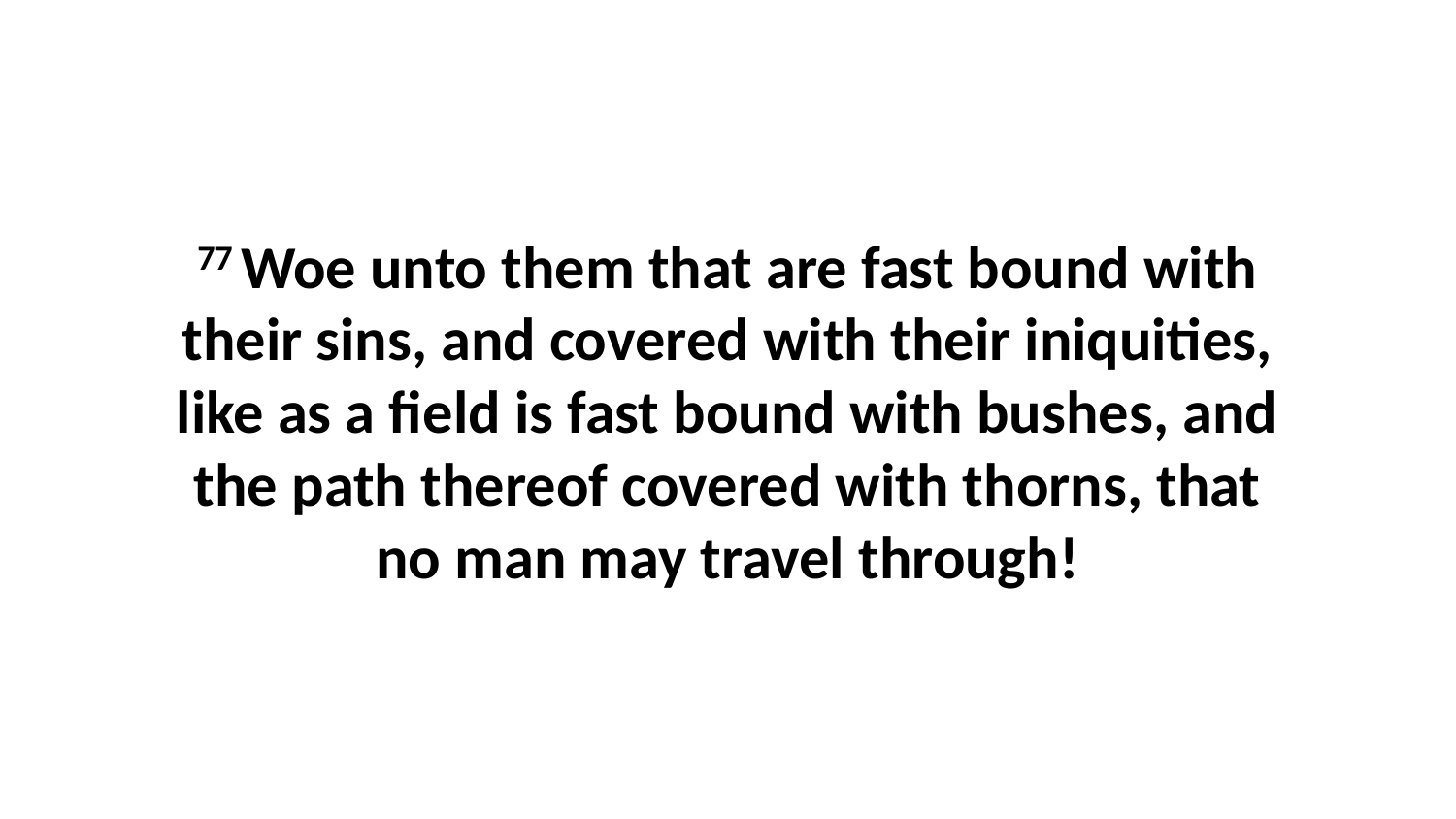

77 Woe unto them that are fast bound with their sins, and covered with their iniquities, like as a field is fast bound with bushes, and the path thereof covered with thorns, that no man may travel through!